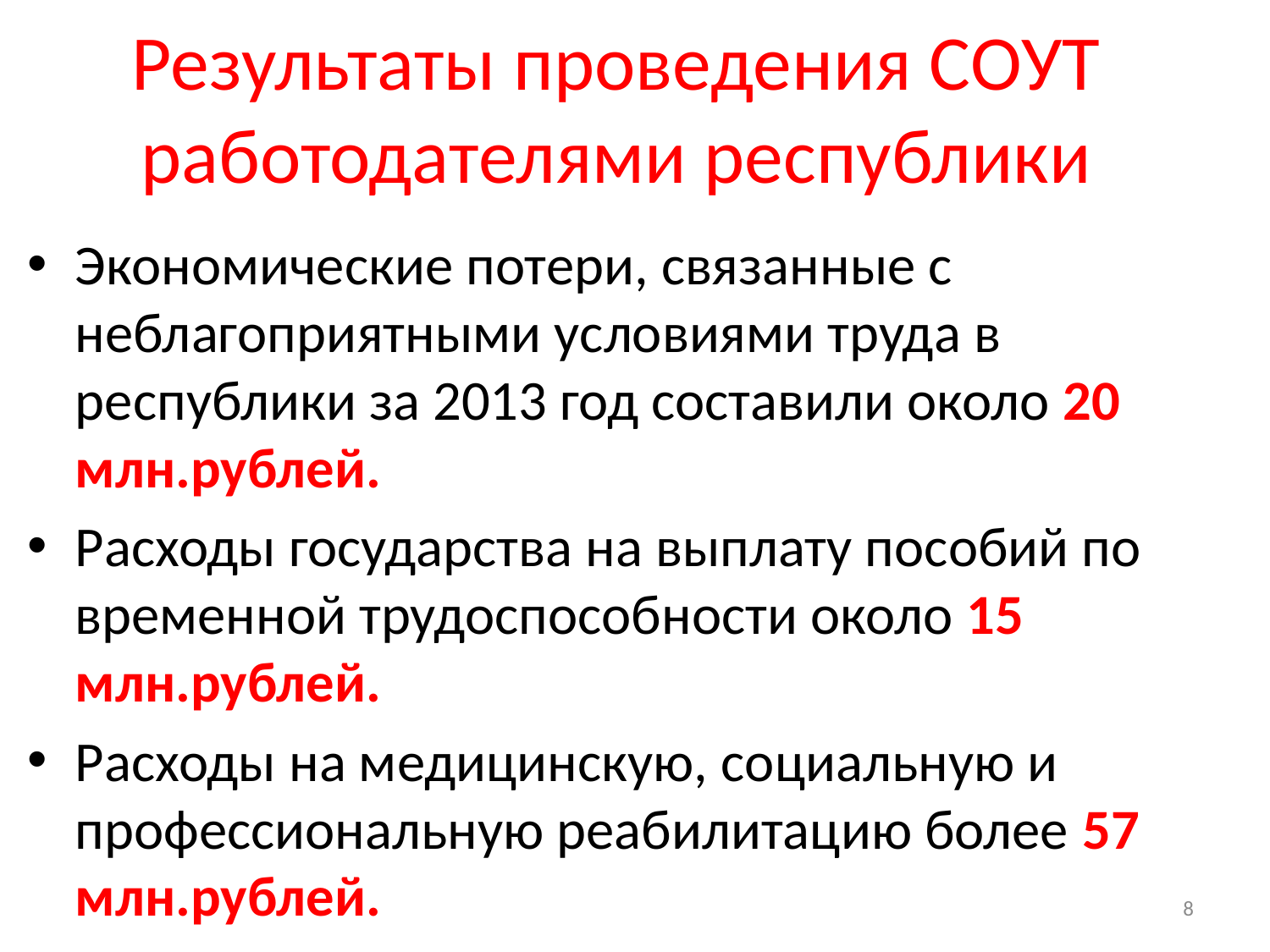

# Результаты проведения СОУТ работодателями республики
Экономические потери, связанные с неблагоприятными условиями труда в республики за 2013 год составили около 20 млн.рублей.
Расходы государства на выплату пособий по временной трудоспособности около 15 млн.рублей.
Расходы на медицинскую, социальную и профессиональную реабилитацию более 57 млн.рублей.
8